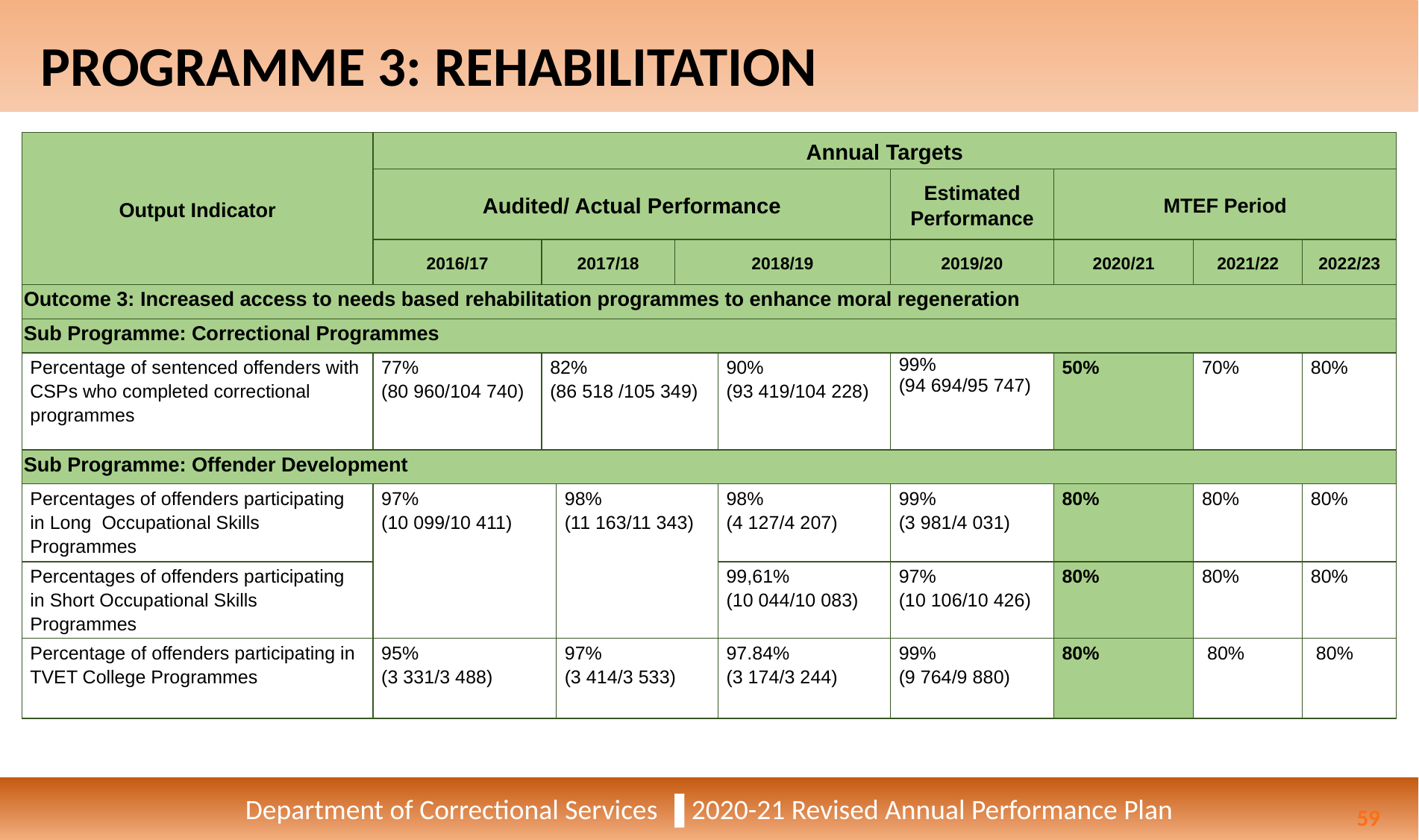

# PROGRAMME 3: REHABILITATION

| Output Indicator | Annual Targets |  |  |  |  |  |  |  |  |
| --- | --- | --- | --- | --- | --- | --- | --- | --- | --- |
|  | Audited/ Actual Performance |  |  |  |  | Estimated Performance | MTEF Period |  |  |
|  | 2016/17 | 2017/18 |  | 2018/19 |  | 2019/20 | 2020/21 | 2021/22 | 2022/23 |
| Outcome 3: Increased access to needs based rehabilitation programmes to enhance moral regeneration |  |  |  |  |  |  |  |  |  |
| Sub Programme: Correctional Programmes |  |  |  |  |  |  |  |  |  |
| Percentage of sentenced offenders with CSPs who completed correctional programmes | 77% (80 960/104 740) | 82% (86 518 /105 349) |  |  | 90% (93 419/104 228) | 99% (94 694/95 747) | 50% | 70% | 80% |
| Sub Programme: Offender Development |  |  |  |  |  |  |  |  |  |
| Percentages of offenders participating in Long Occupational Skills Programmes | 97% (10 099/10 411) |  | 98% (11 163/11 343) |  | 98% (4 127/4 207) | 99% (3 981/4 031) | 80% | 80% | 80% |
| Percentages of offenders participating in Short Occupational Skills Programmes |  |  |  |  |  |  |  |  |  |
|  |  |  |  |  | 99,61% (10 044/10 083) | 97% (10 106/10 426) | 80% | 80% | 80% |
| Percentage of offenders participating in TVET College Programmes | 95% (3 331/3 488) |  | 97% (3 414/3 533) |  | 97.84% (3 174/3 244) | 99% (9 764/9 880) | 80% | 80% | 80% |
Department of Correctional Services ▐ 2020-21 Revised Annual Performance Plan
59
59